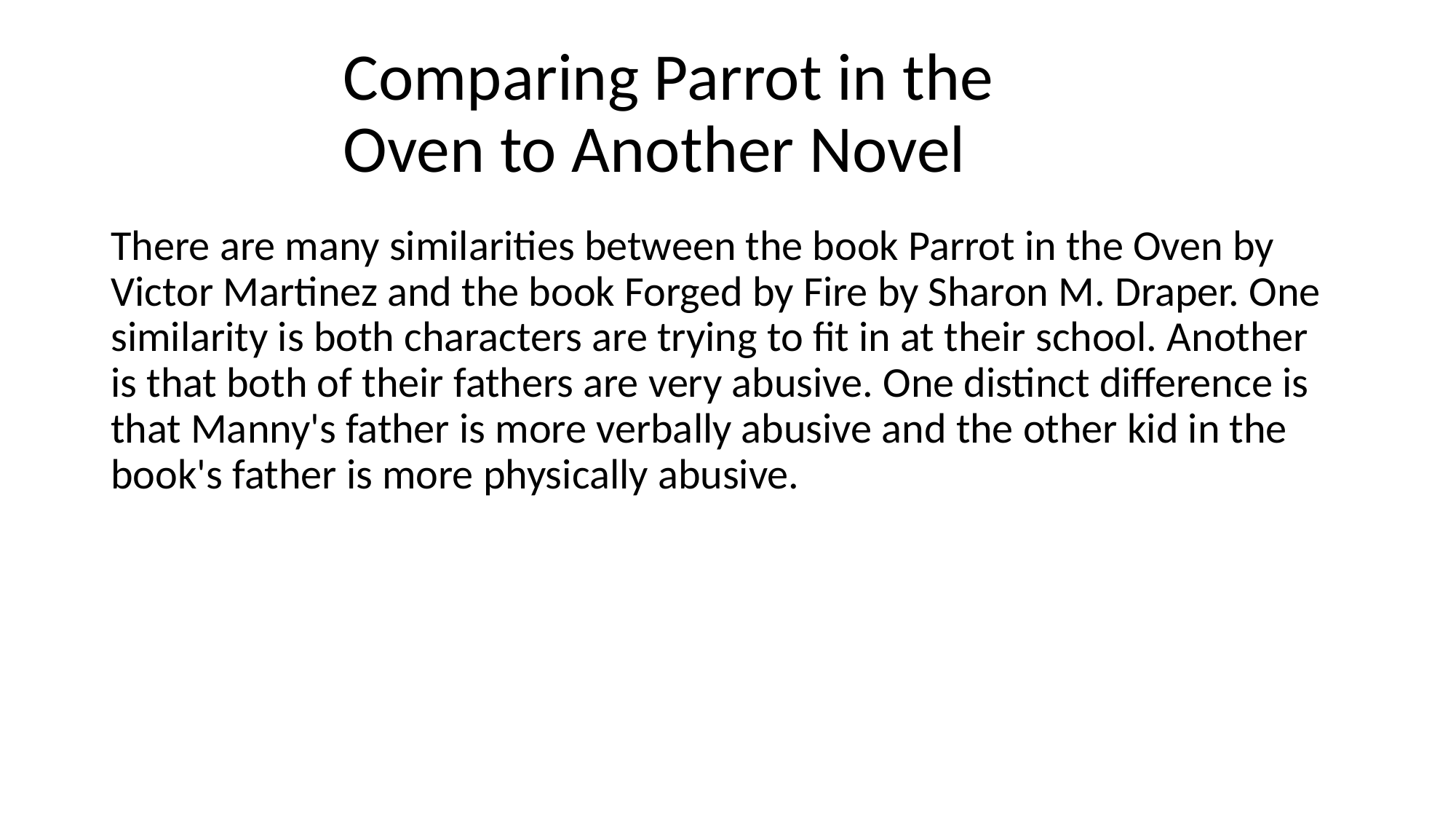

# Comparing Parrot in the Oven to Another Novel
There are many similarities between the book Parrot in the Oven by Victor Martinez and the book Forged by Fire by Sharon M. Draper. One similarity is both characters are trying to fit in at their school. Another is that both of their fathers are very abusive. One distinct difference is that Manny's father is more verbally abusive and the other kid in the book's father is more physically abusive.